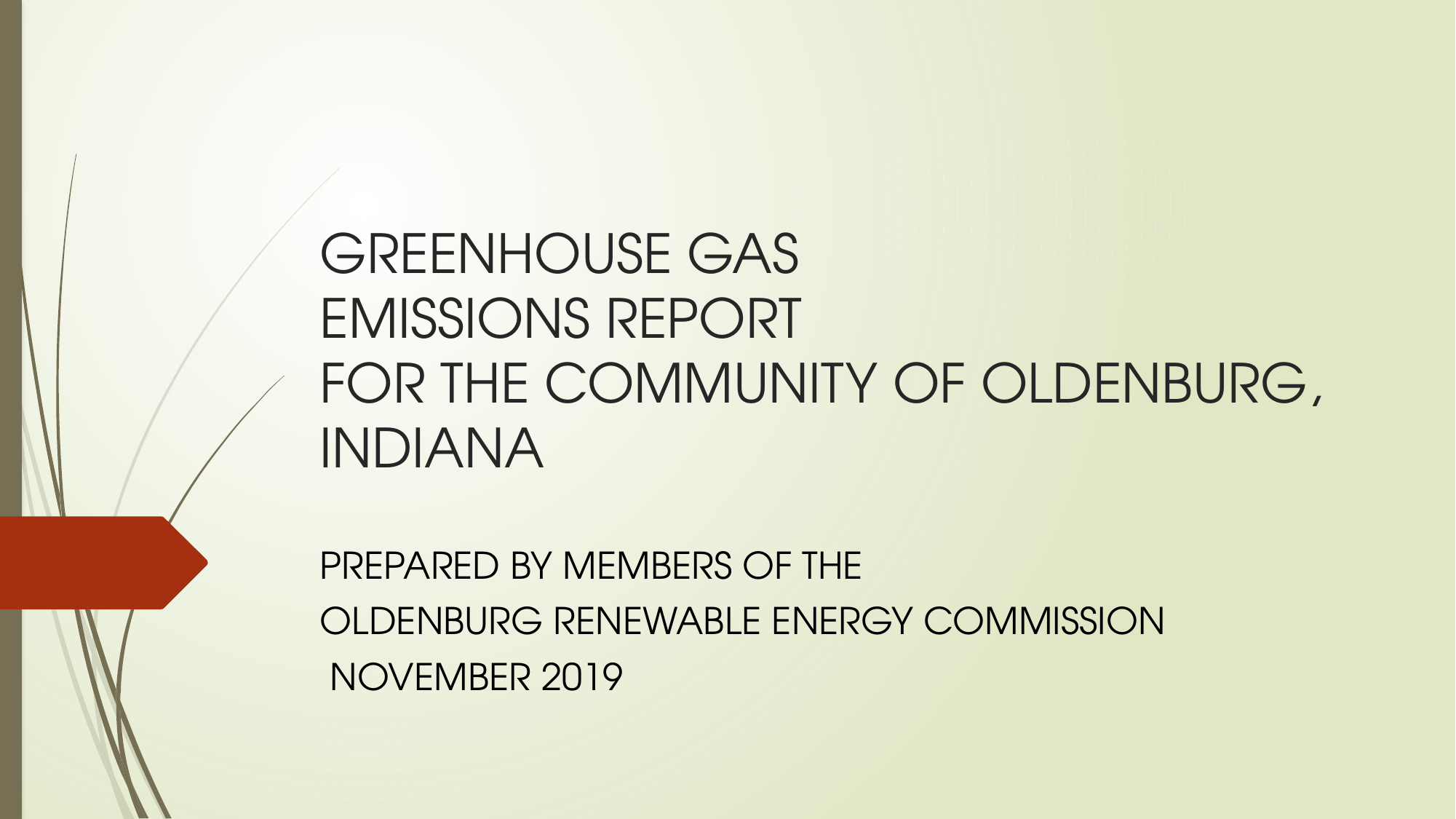

# GREENHOUSE GAS EMISSIONS REPORT FOR THE COMMUNITY OF OLDENBURG, INDIANA
PREPARED BY MEMBERS OF THE
OLDENBURG RENEWABLE ENERGY COMMISSION
 NOVEMBER 2019